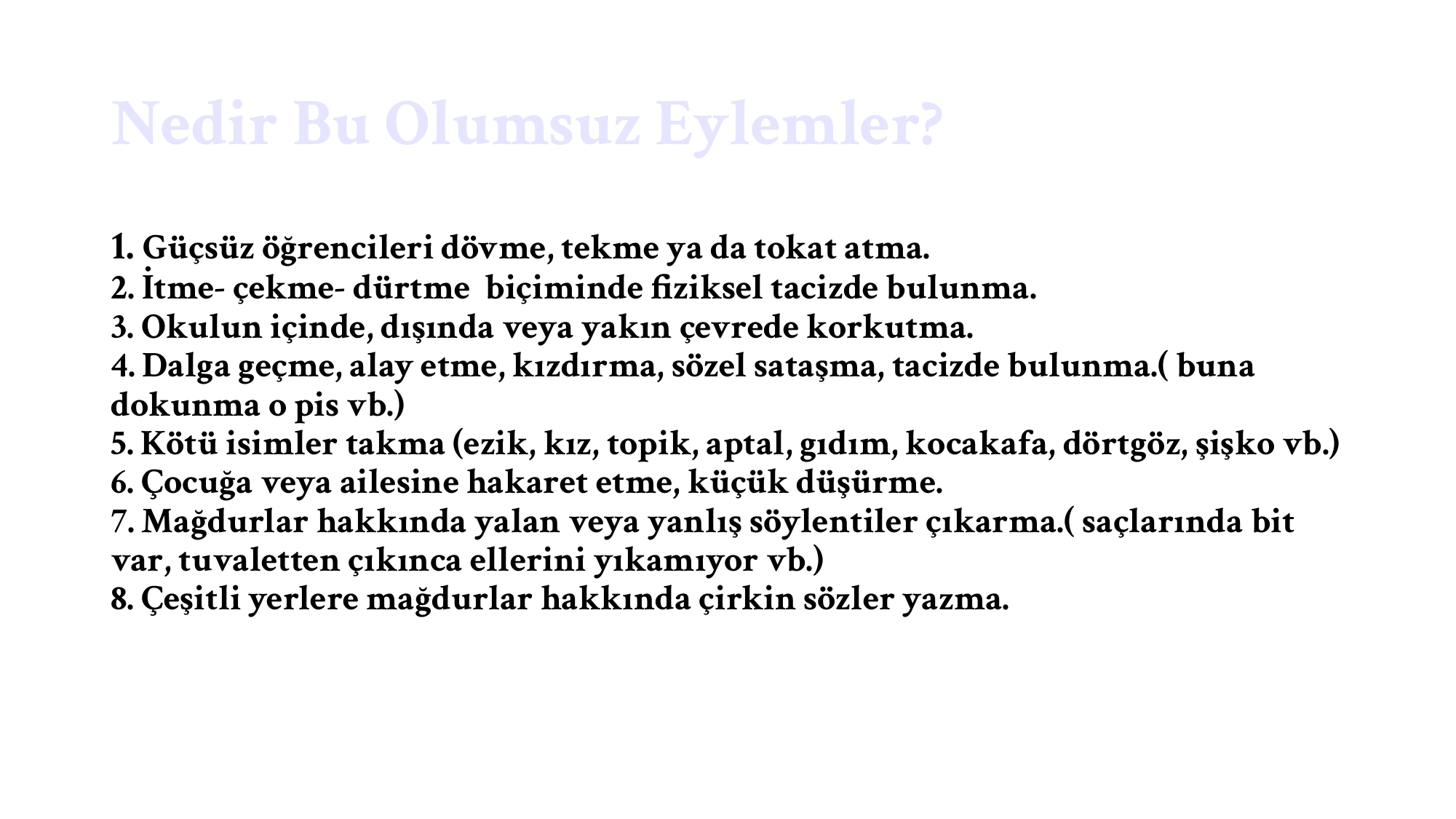

# Nedir Bu Olumsuz Eylemler?
1. Güçsüz öğrencileri dövme, tekme ya da tokat atma.
2. İtme- çekme- dürtme  biçiminde fiziksel tacizde bulunma.
3. Okulun içinde, dışında veya yakın çevrede korkutma.
4. Dalga geçme, alay etme, kızdırma, sözel sataşma, tacizde bulunma.( buna  dokunma o pis vb.)
5. Kötü isimler takma (ezik, kız, topik, aptal, gıdım, kocakafa, dörtgöz, şişko vb.)
6. Çocuğa veya ailesine hakaret etme, küçük düşürme.
7. Mağdurlar hakkında yalan veya yanlış söylentiler çıkarma.( saçlarında bit var, tuvaletten çıkınca ellerini yıkamıyor vb.)
8. Çeşitli yerlere mağdurlar hakkında çirkin sözler yazma.